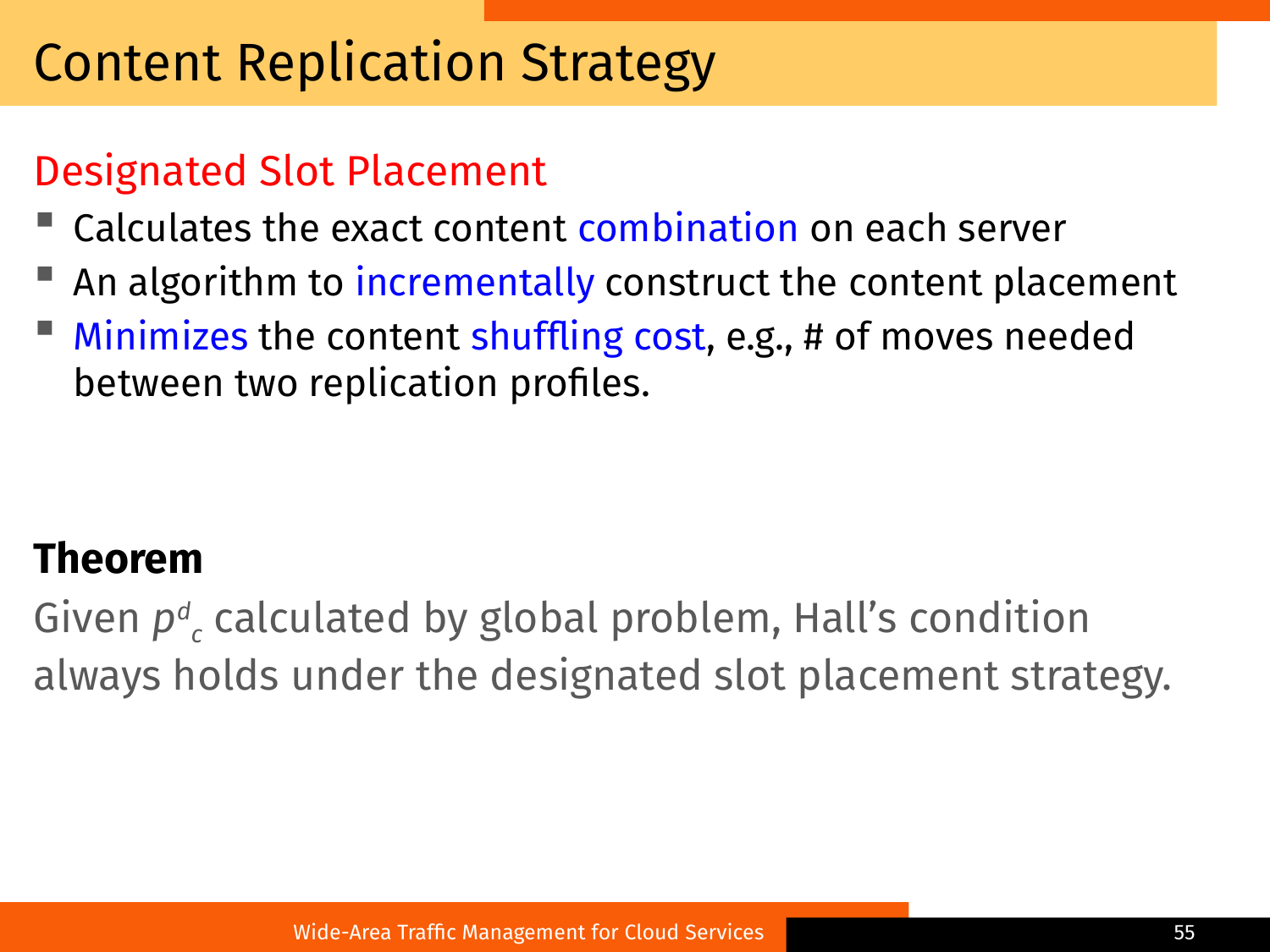

# Content Replication Strategy
Designated Slot Placement
Calculates the exact content combination on each server
An algorithm to incrementally construct the content placement
Minimizes the content shuffling cost, e.g., # of moves needed between two replication profiles.

Theorem
Given pdc calculated by global problem, Hall’s condition always holds under the designated slot placement strategy.

Wide-Area Traffic Management for Cloud Services
55